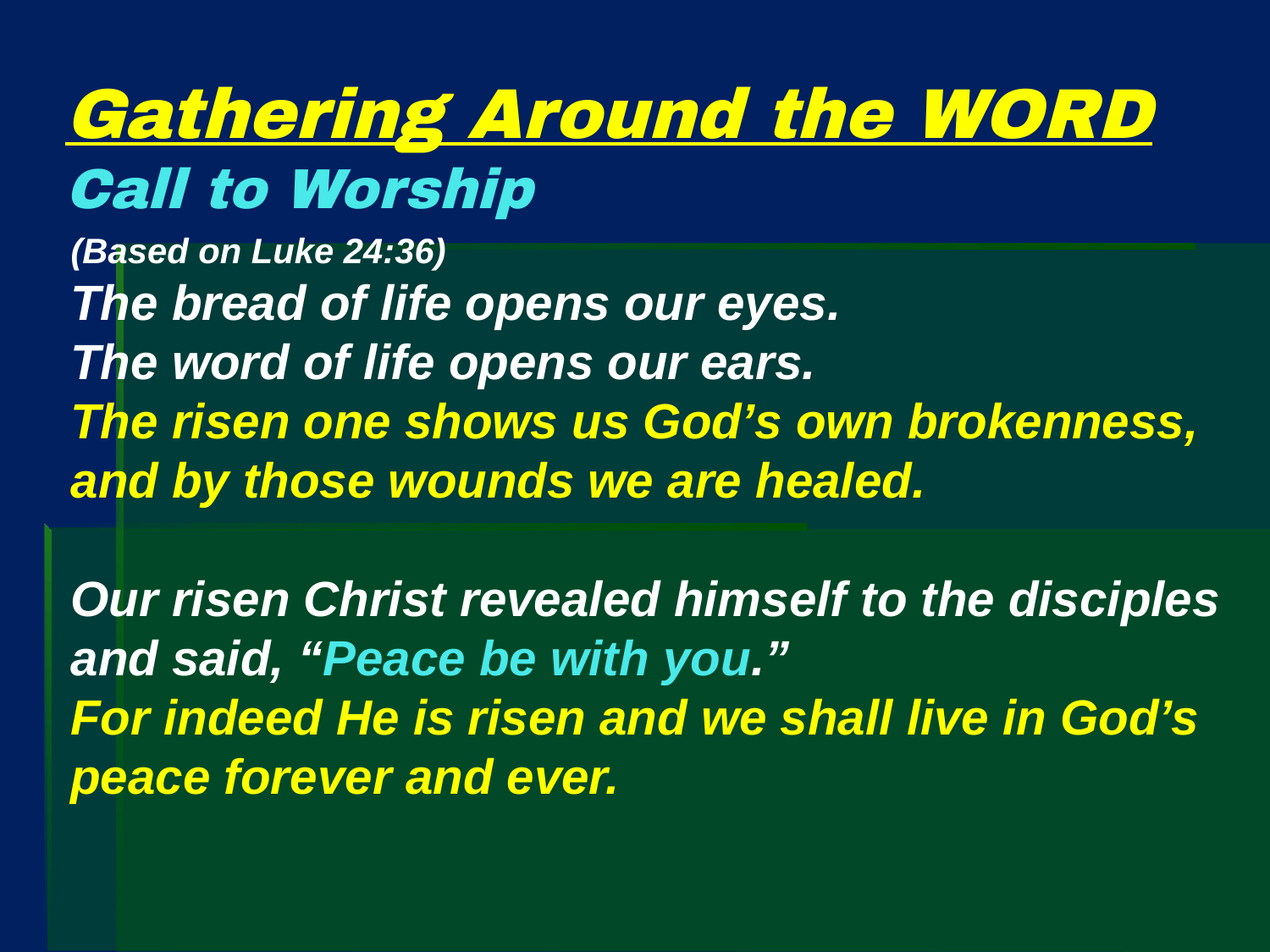

# Gathering Around the WORD Call to Worship
(Based on Luke 24:36)
The bread of life opens our eyes.
The word of life opens our ears.
The risen one shows us God’s own brokenness,
and by those wounds we are healed.

Our risen Christ revealed himself to the disciples and said, “Peace be with you.”
For indeed He is risen and we shall live in God’s peace forever and ever.